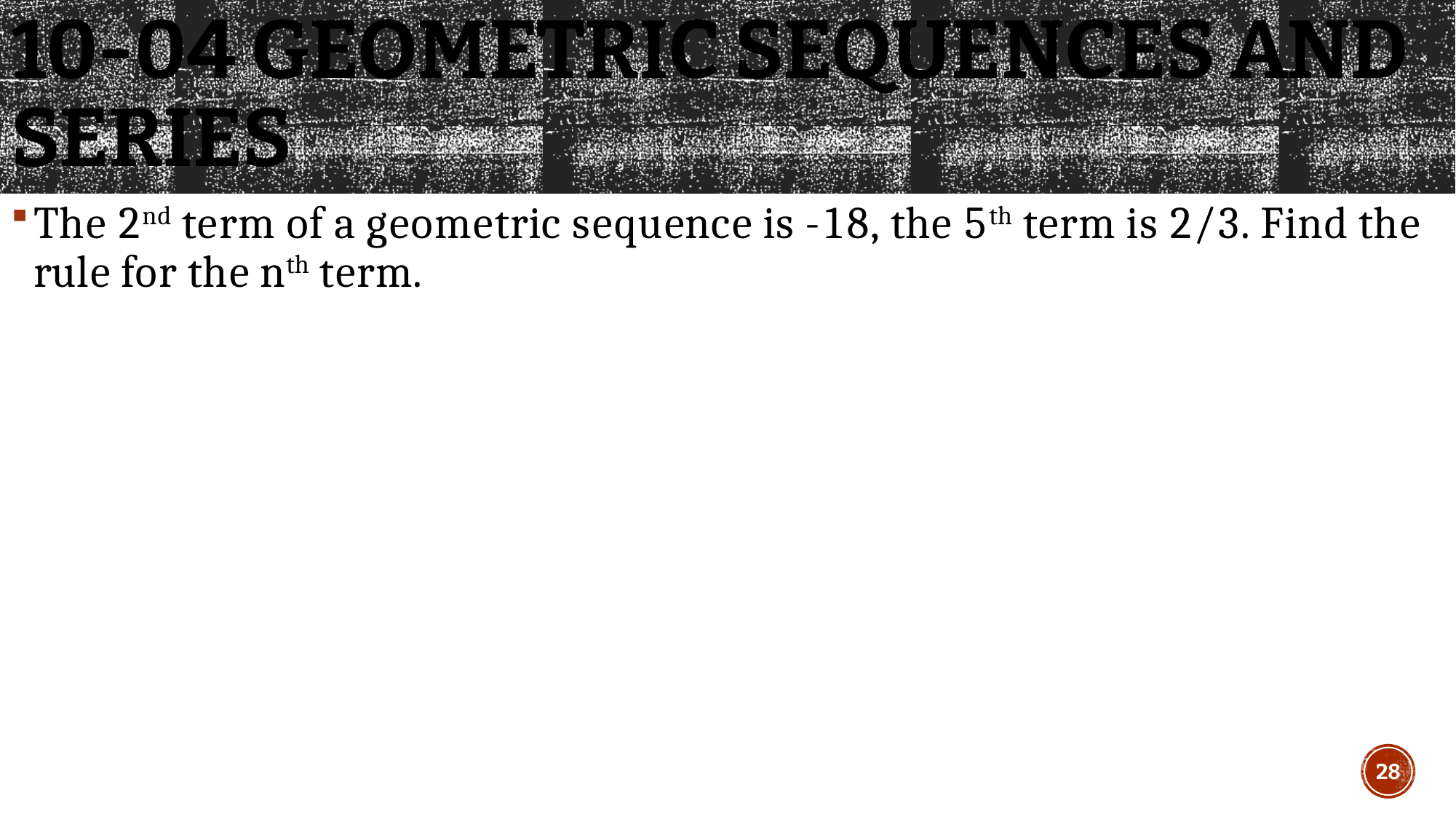

# 10-04 Geometric Sequences and Series
The 2nd term of a geometric sequence is -18, the 5th term is 2/3. Find the rule for the nth term.
28